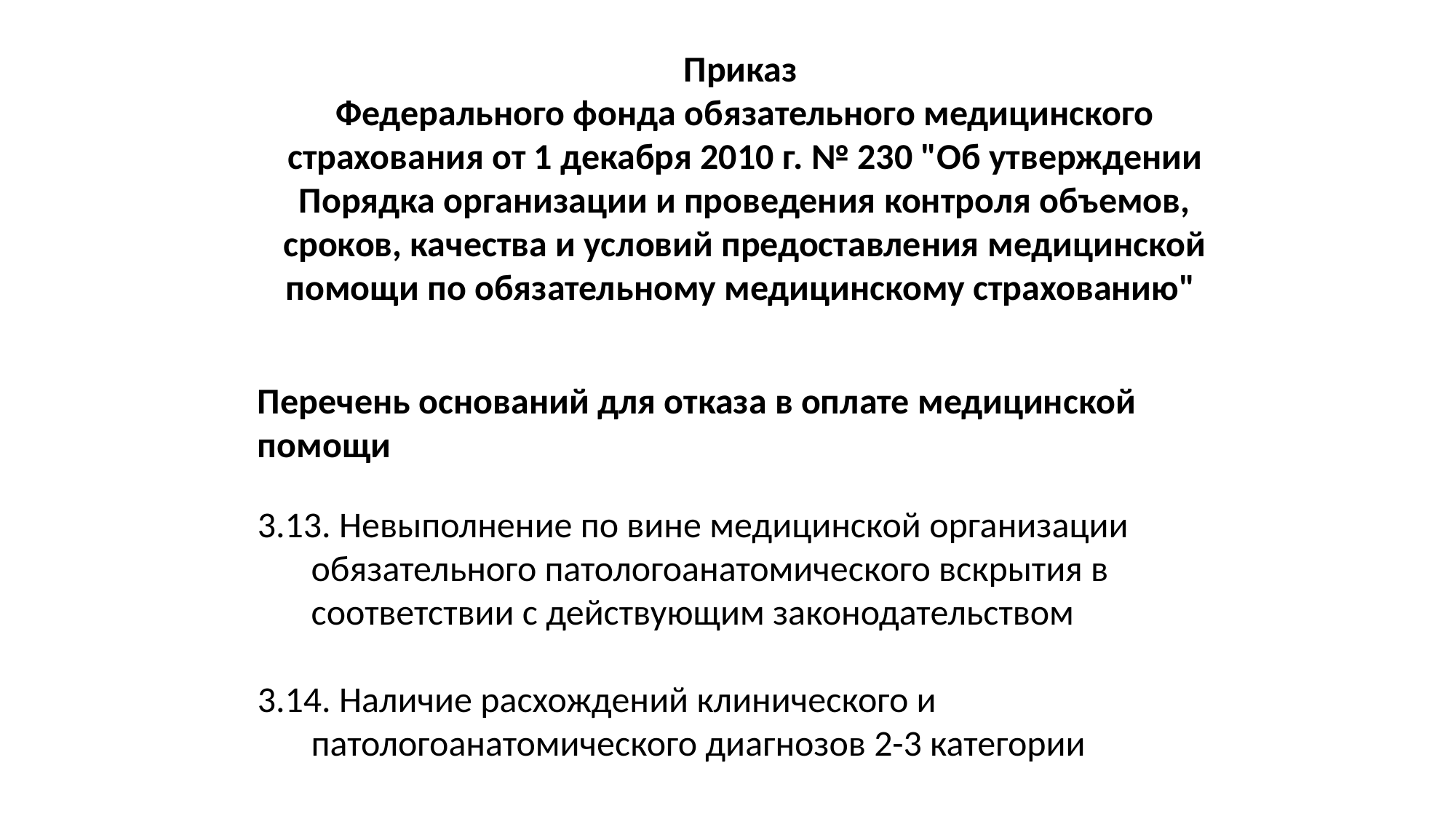

Приказ
Федерального фонда обязательного медицинского страхования от 1 декабря 2010 г. № 230 "Об утверждении Порядка организации и проведения контроля объемов, сроков, качества и условий предоставления медицинской помощи по обязательному медицинскому страхованию"
Перечень оснований для отказа в оплате медицинской помощи

3.13. Невыполнение по вине медицинской организации обязательного патологоанатомического вскрытия в соответствии с действующим законодательством

3.14. Наличие расхождений клинического и патологоанатомического диагнозов 2-3 категории